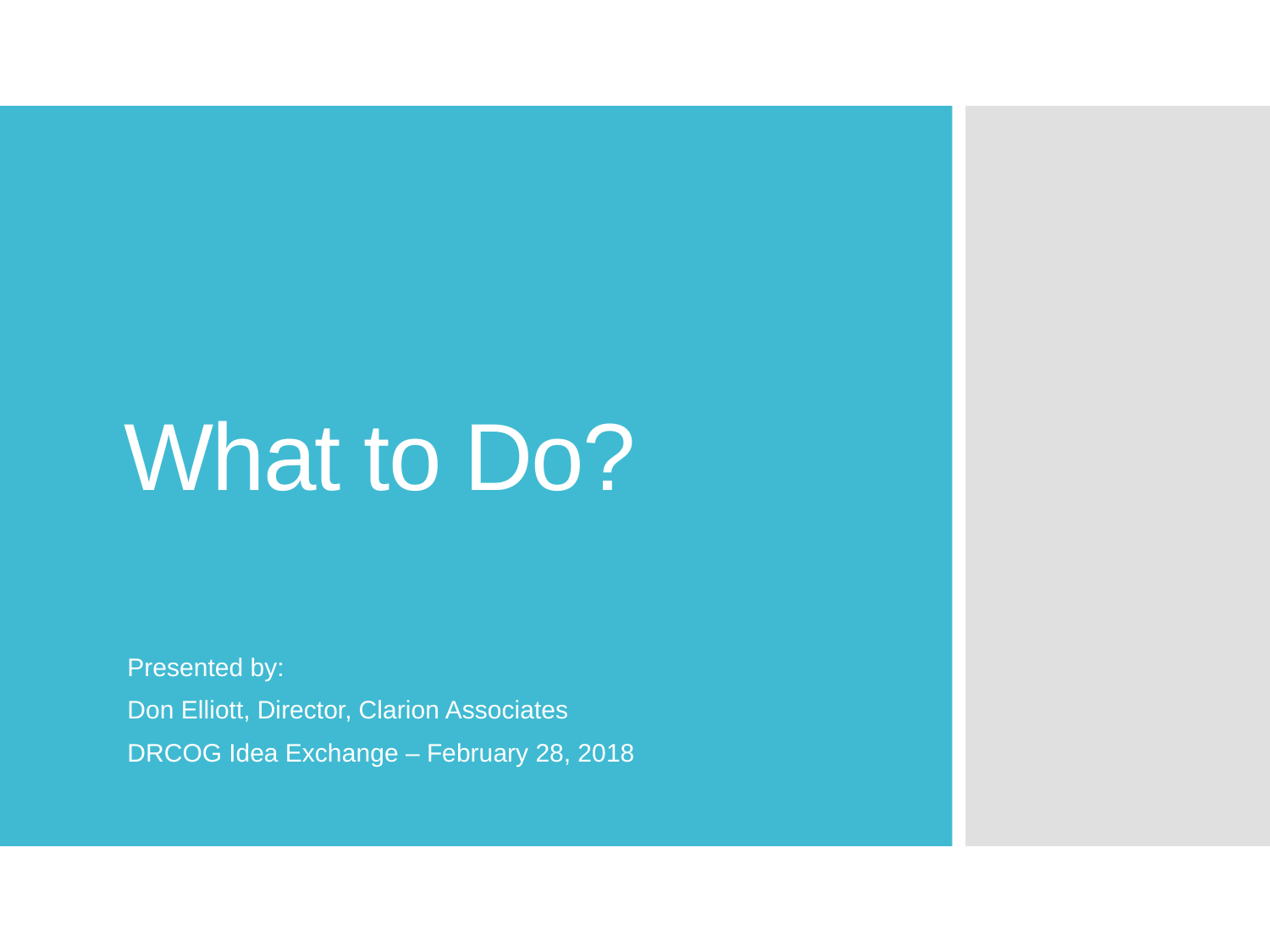

# What to Do?
Presented by:
Don Elliott, Director, Clarion Associates
DRCOG Idea Exchange – February 28, 2018